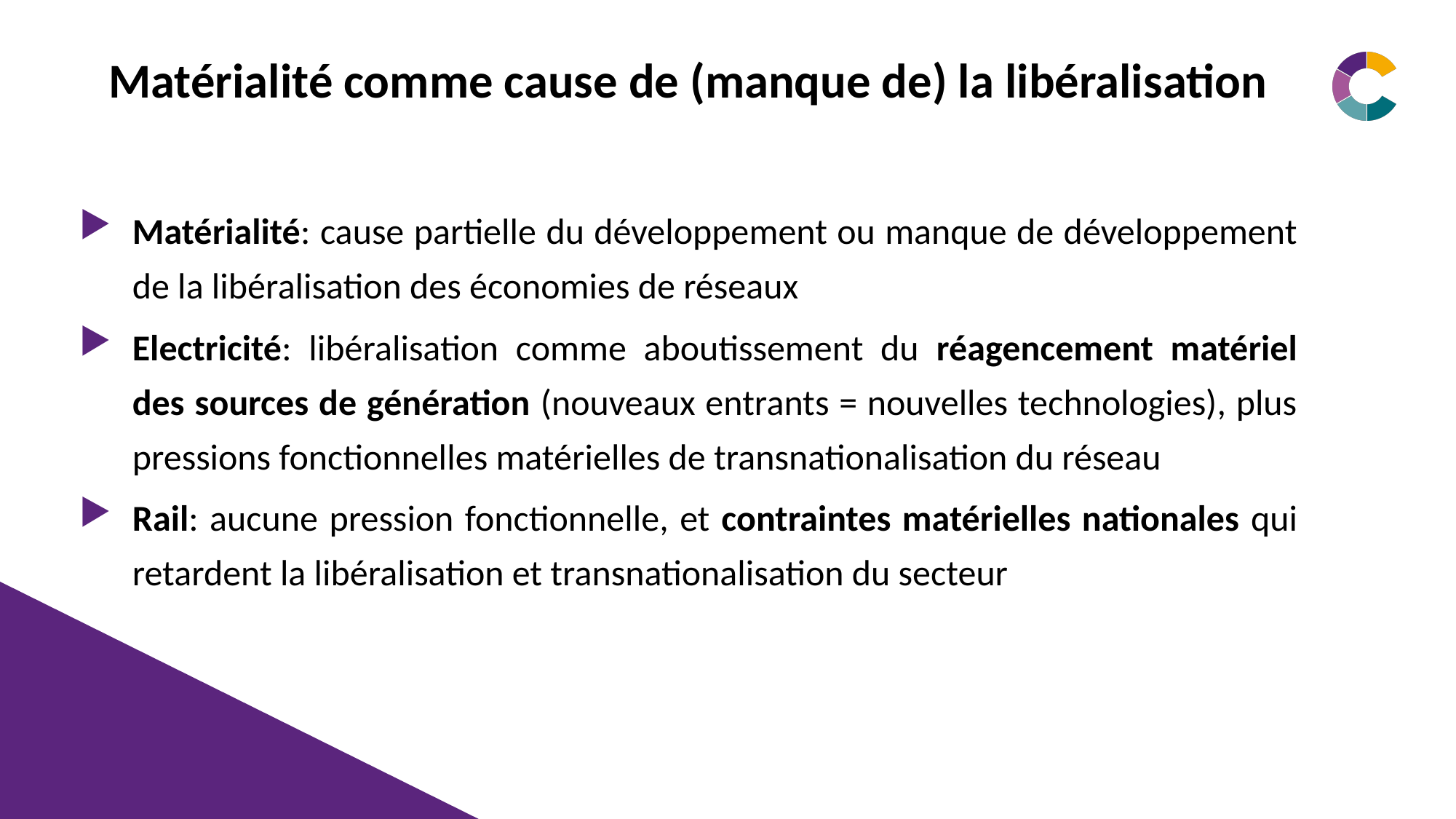

# Matérialité comme cause de (manque de) la libéralisation
Matérialité: cause partielle du développement ou manque de développement de la libéralisation des économies de réseaux
Electricité: libéralisation comme aboutissement du réagencement matériel des sources de génération (nouveaux entrants = nouvelles technologies), plus pressions fonctionnelles matérielles de transnationalisation du réseau
Rail: aucune pression fonctionnelle, et contraintes matérielles nationales qui retardent la libéralisation et transnationalisation du secteur